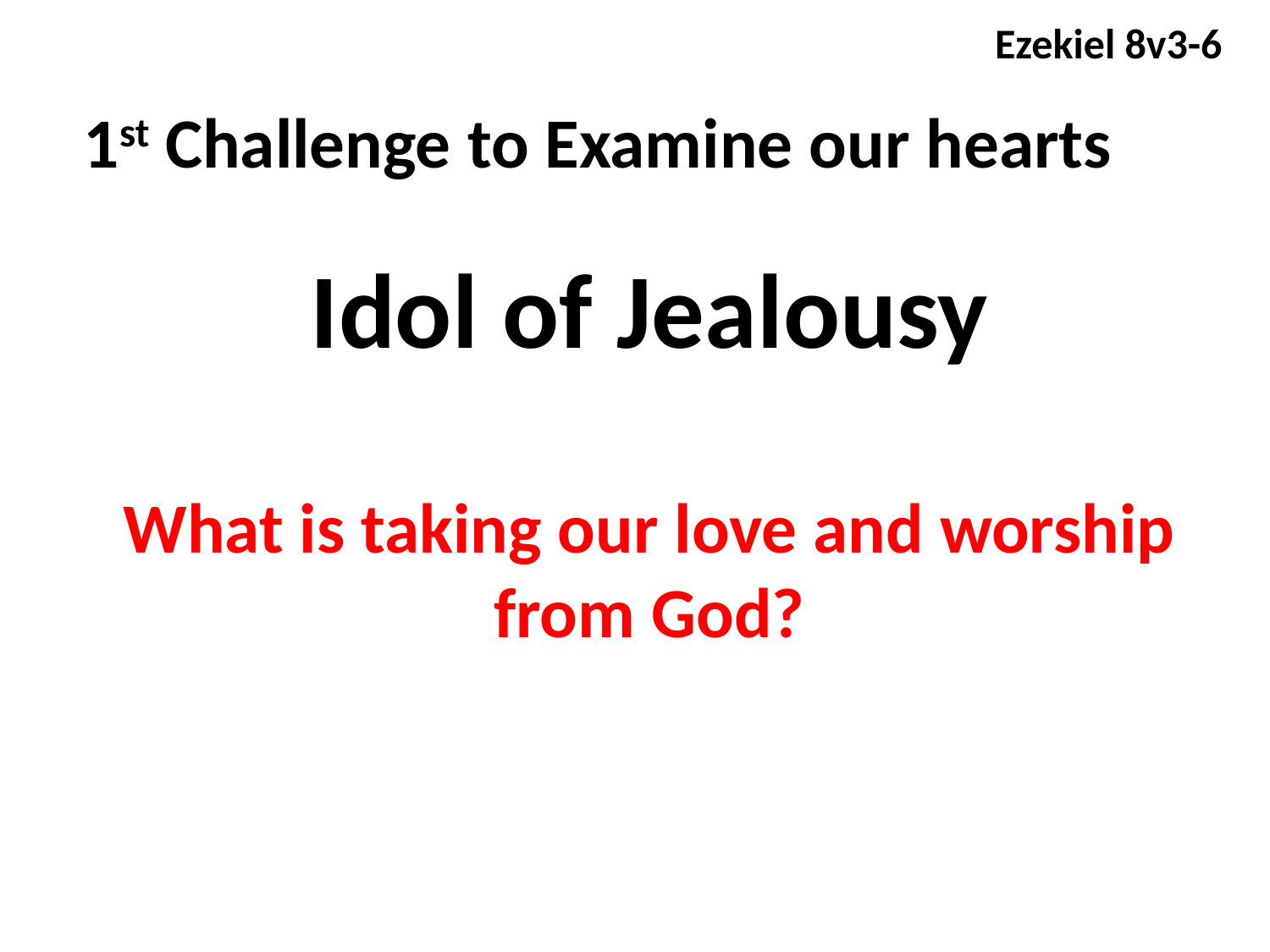

Ezekiel 8v3-6
1st Challenge to Examine our hearts
Idol of Jealousy
What is taking our love and worship from God?